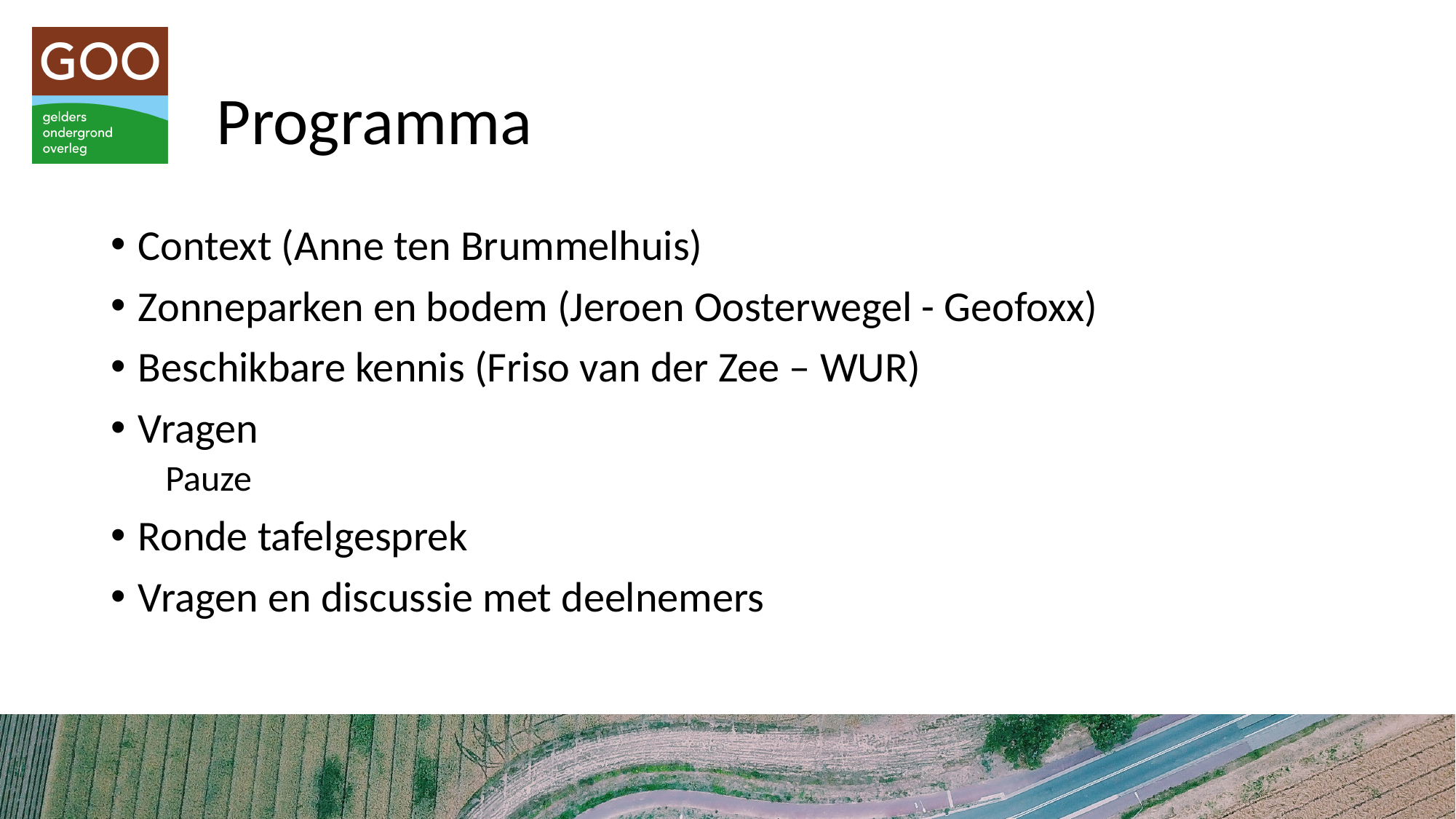

# Programma
Context (Anne ten Brummelhuis)
Zonneparken en bodem (Jeroen Oosterwegel - Geofoxx)
Beschikbare kennis (Friso van der Zee – WUR)
Vragen
Pauze
Ronde tafelgesprek
Vragen en discussie met deelnemers